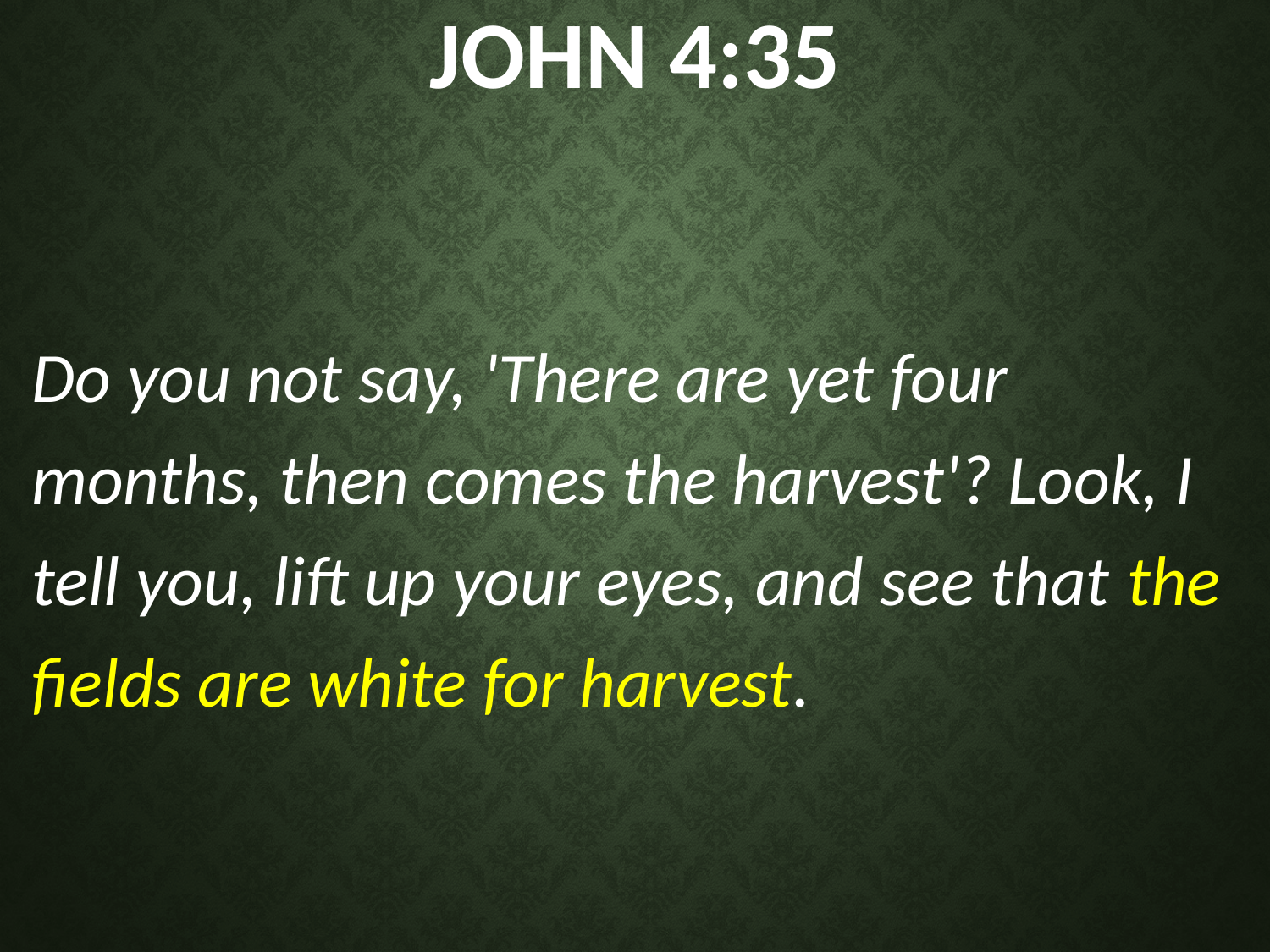

# John 4:35
Do you not say, 'There are yet four months, then comes the harvest'? Look, I tell you, lift up your eyes, and see that the fields are white for harvest.